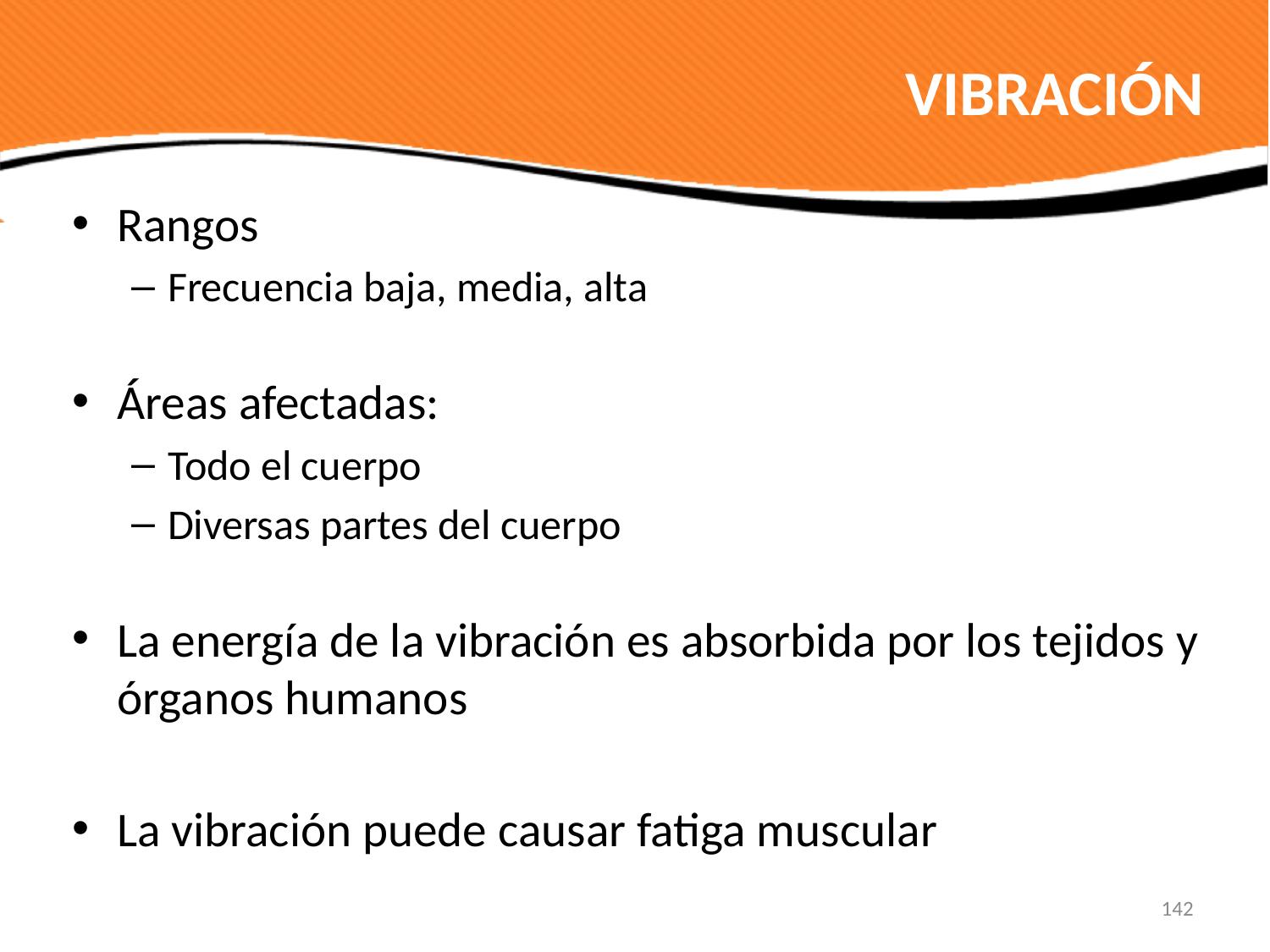

# VIBRACIÓN
Rangos
Frecuencia baja, media, alta

Áreas afectadas:
Todo el cuerpo
Diversas partes del cuerpo

La energía de la vibración es absorbida por los tejidos y órganos humanos

La vibración puede causar fatiga muscular

142